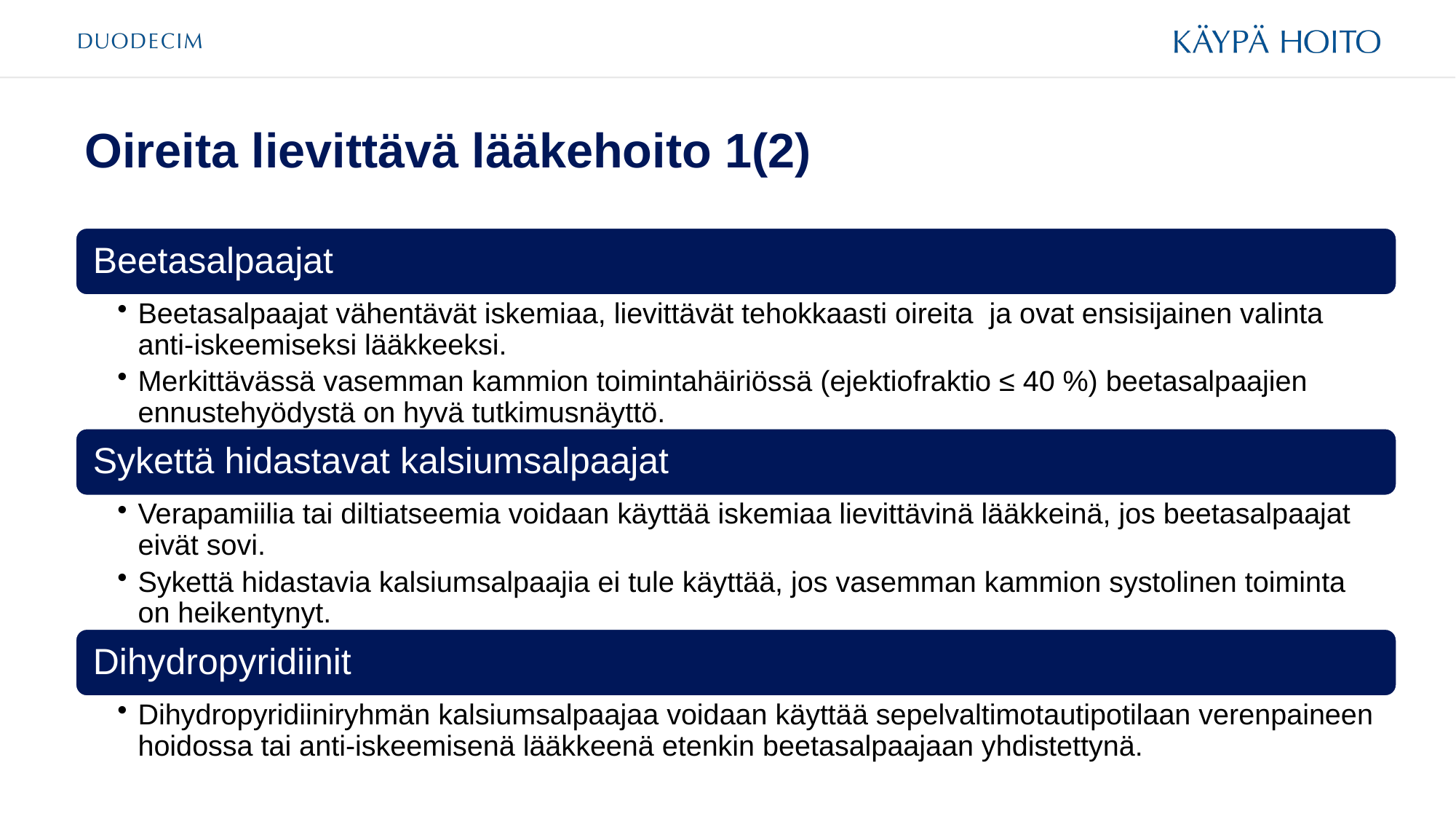

# Oireita lievittävä lääkehoito 1(2)
Beetasalpaajat
Beetasalpaajat vähentävät iskemiaa, lievittävät tehokkaasti oireita  ja ovat ensisijainen valinta anti-iskeemiseksi lääkkeeksi.
Merkittävässä vasemman kammion toimintahäiriössä (ejektiofraktio ≤ 40 %) beetasalpaajien ennustehyödystä on hyvä tutkimusnäyttö.
Sykettä hidastavat kalsiumsalpaajat
Verapamiilia tai diltiatseemia voidaan käyttää iskemiaa lievittävinä lääkkeinä, jos beetasalpaajat eivät sovi.
Sykettä hidastavia kalsiumsalpaajia ei tule käyttää, jos vasemman kammion systolinen toiminta on heikentynyt.
Dihydropyridiinit
Dihydropyridiiniryhmän kalsiumsalpaajaa voidaan käyttää sepelvaltimotautipotilaan verenpaineen hoidossa tai anti-iskeemisenä lääkkeenä etenkin beetasalpaajaan yhdistettynä.